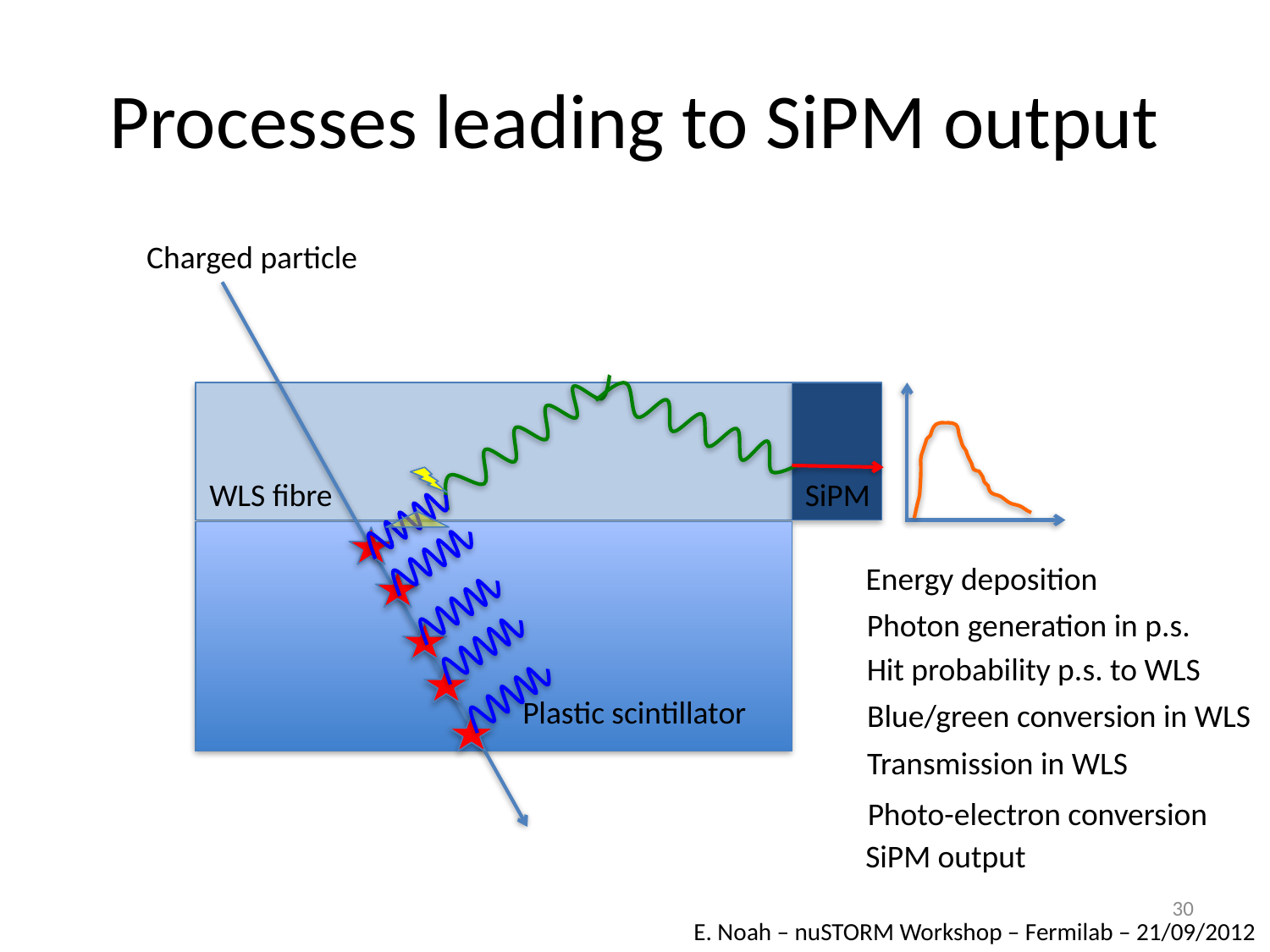

# Processes leading to SiPM output
Charged particle

WLS fibre
SiPM

Energy deposition

Photon generation in p.s.

Hit probability p.s. to WLS

Plastic scintillator
Blue/green conversion in WLS

Transmission in WLS
Photo-electron conversion
SiPM output
30